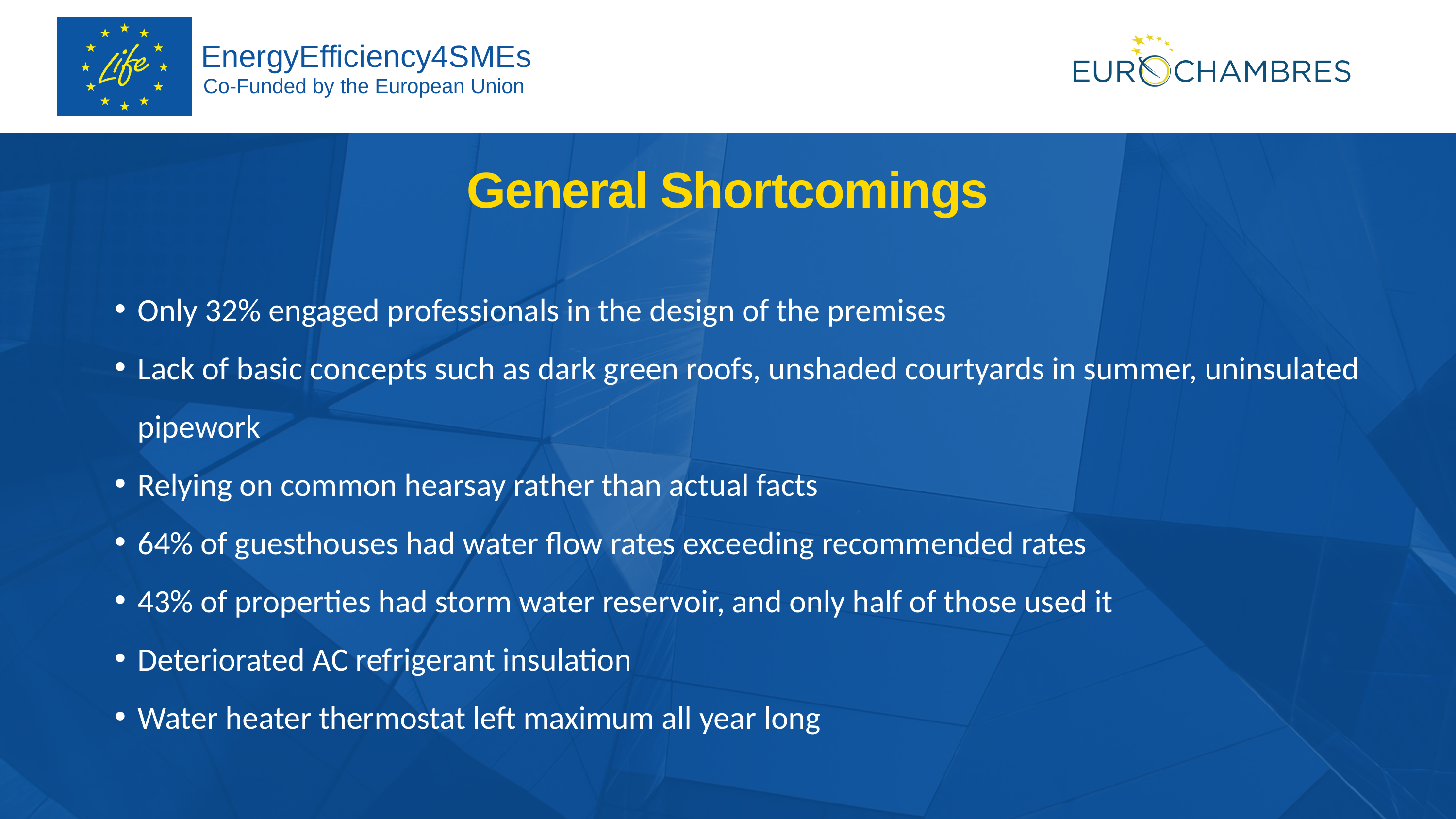

EnergyEfficiency4SMEs
Co-Funded by the European Union

General Shortcomings
Only 32% engaged professionals in the design of the premises
Lack of basic concepts such as dark green roofs, unshaded courtyards in summer, uninsulated pipework
Relying on common hearsay rather than actual facts
64% of guesthouses had water flow rates exceeding recommended rates
43% of properties had storm water reservoir, and only half of those used it
Deteriorated AC refrigerant insulation
Water heater thermostat left maximum all year long